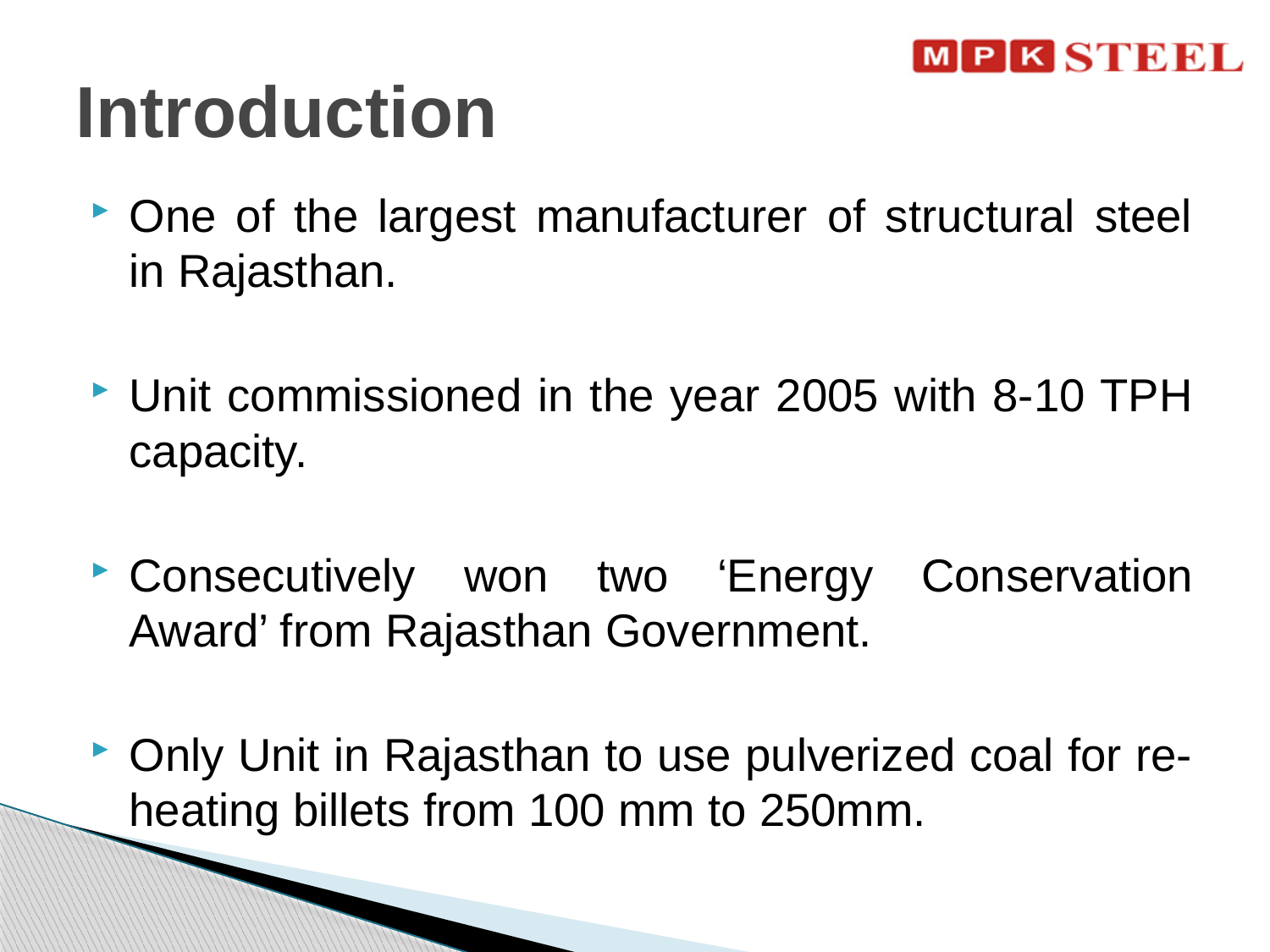

# Introduction
One of the largest manufacturer of structural steel in Rajasthan.

Unit commissioned in the year 2005 with 8-10 TPH capacity.

Consecutively won two ‘Energy Conservation Award’ from Rajasthan Government.

Only Unit in Rajasthan to use pulverized coal for re-heating billets from 100 mm to 250mm.